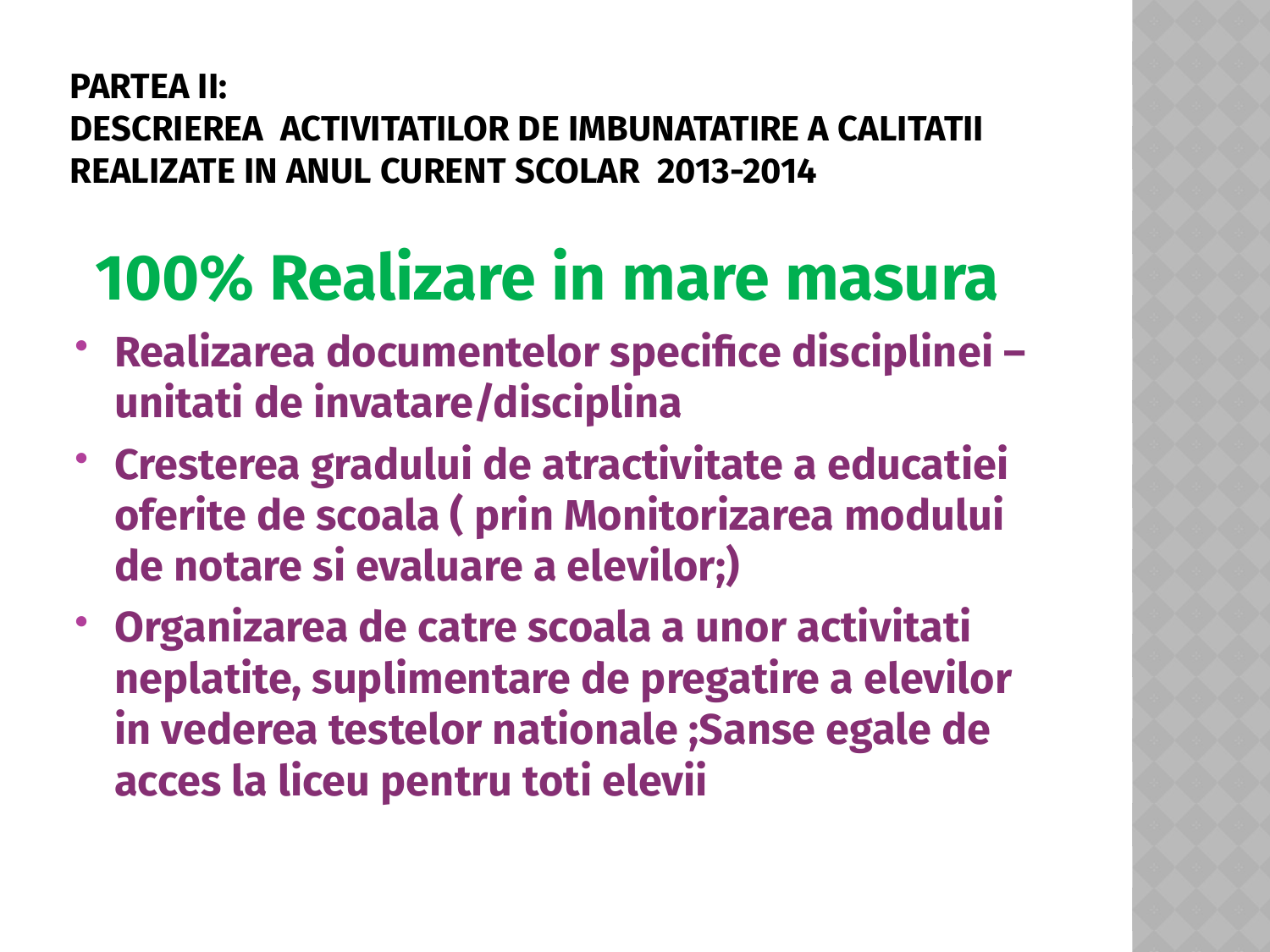

# PARTEA II: Descrierea  activitatilor de imbunatatire a calitatii realizate in anul curent scolar  2013-2014
 100% Realizare in mare masura
Realizarea documentelor specifice disciplinei –unitati de invatare/disciplina
Cresterea gradului de atractivitate a educatiei oferite de scoala ( prin Monitorizarea modului de notare si evaluare a elevilor;)
Organizarea de catre scoala a unor activitati neplatite, suplimentare de pregatire a elevilor in vederea testelor nationale ;Sanse egale de acces la liceu pentru toti elevii